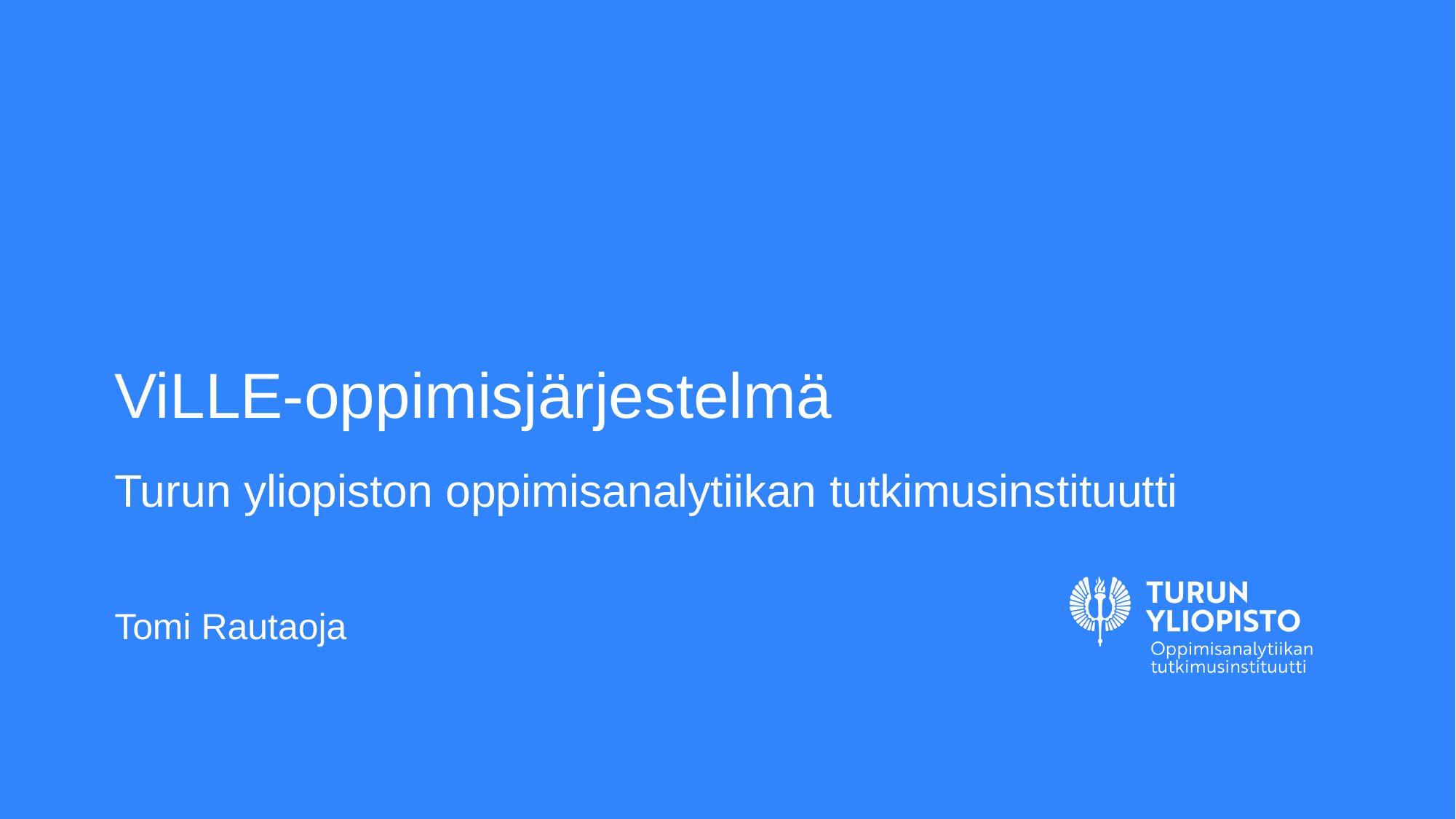

# ViLLE-oppimisjärjestelmä
Turun yliopiston oppimisanalytiikan tutkimusinstituutti
Tomi Rautaoja